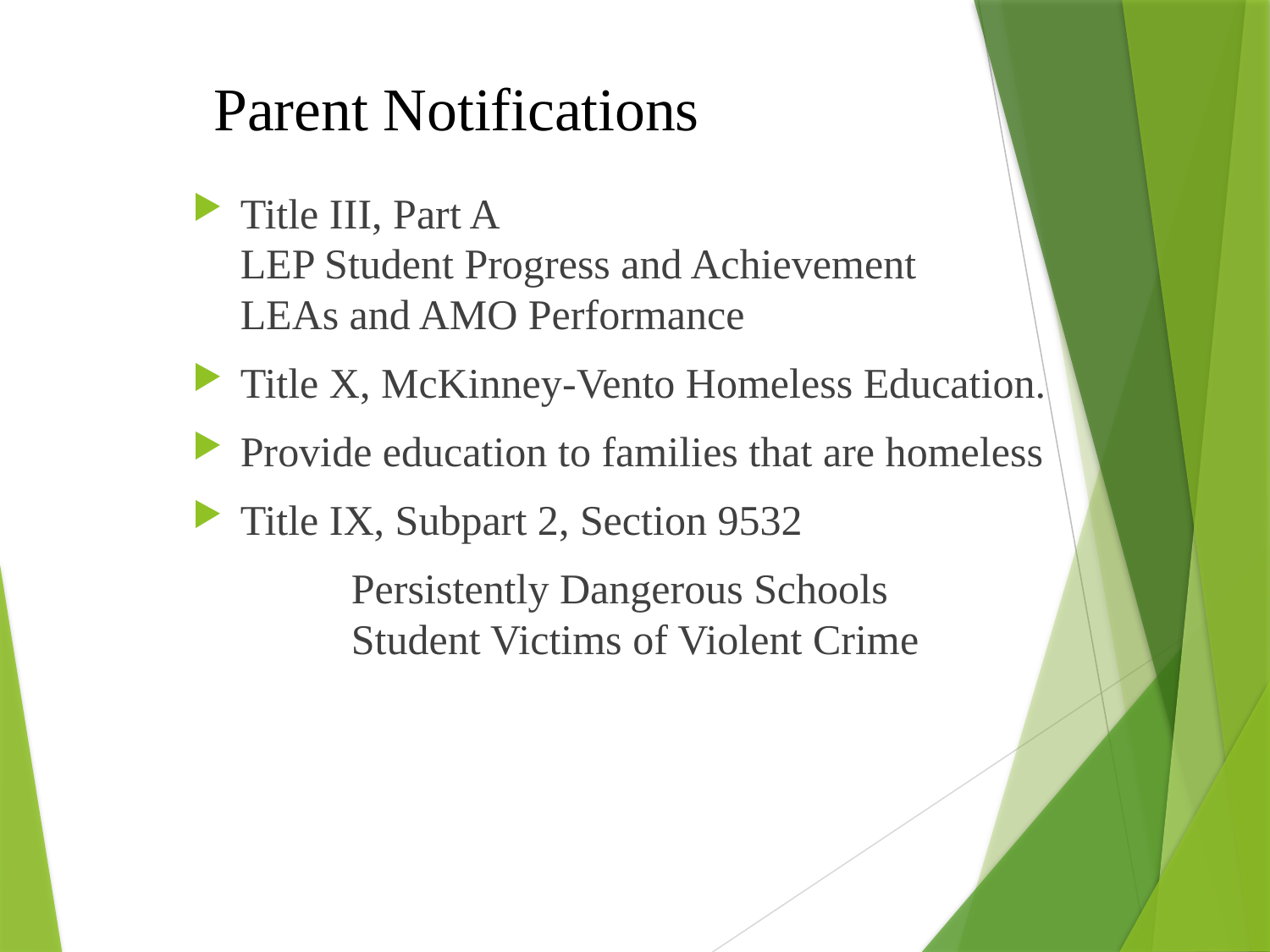

# Parent Notifications
Title III, Part A
LEP Student Progress and Achievement
LEAs and AMO Performance
Title X, McKinney-Vento Homeless Education.
Provide education to families that are homeless
Title IX, Subpart 2, Section 9532
   Persistently Dangerous Schools
Student Victims of Violent Crime